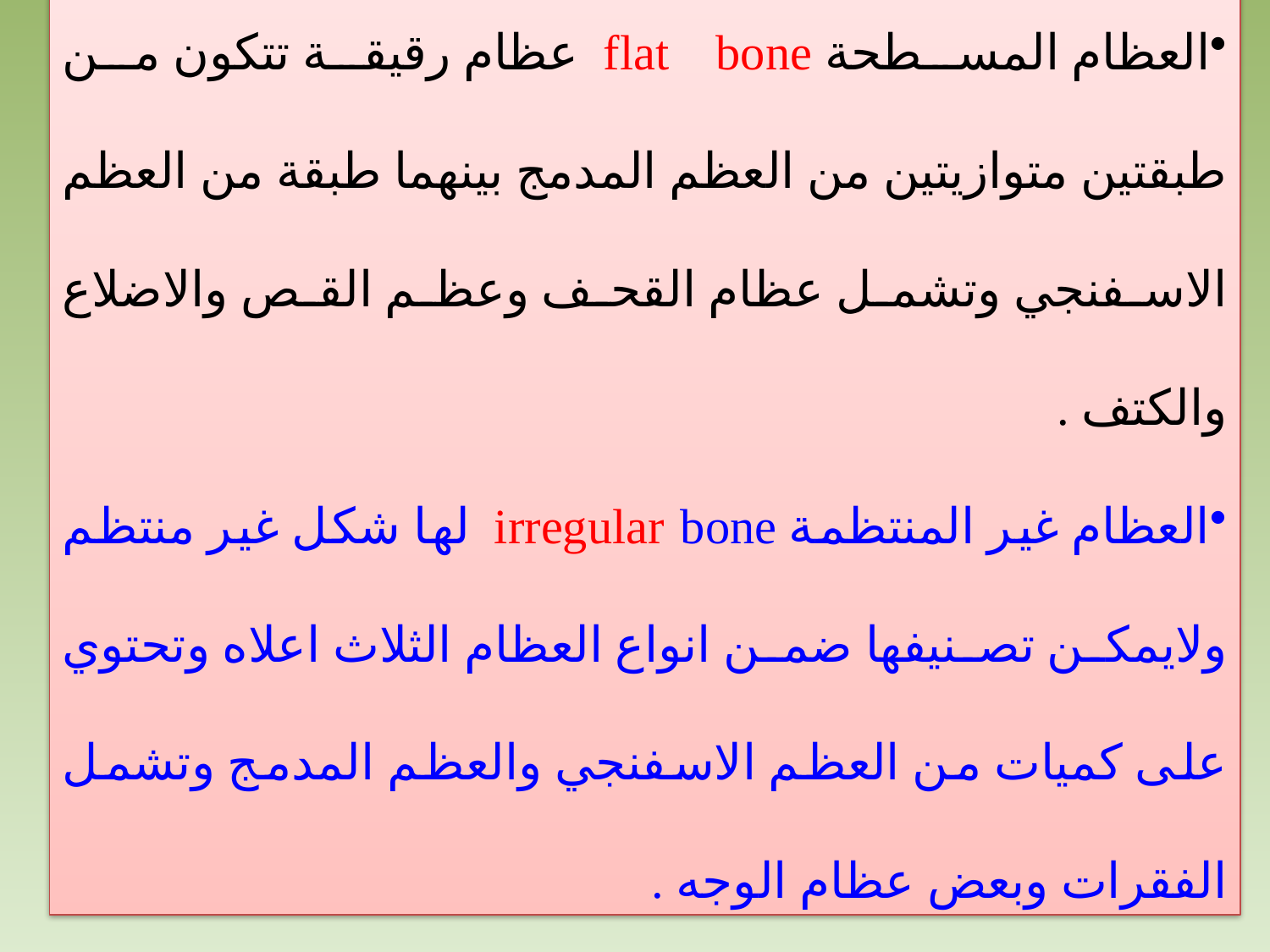

العظام المسطحة flat bone  عظام رقيقة تتكون من طبقتين متوازيتين من العظم المدمج بينهما طبقة من العظم الاسفنجي وتشمل عظام القحف وعظم القص والاضلاع والكتف .
العظام غير المنتظمة irregular bone  لها شكل غير منتظم ولايمكن تصنيفها ضمن انواع العظام الثلاث اعلاه وتحتوي على كميات من العظم الاسفنجي والعظم المدمج وتشمل الفقرات وبعض عظام الوجه .